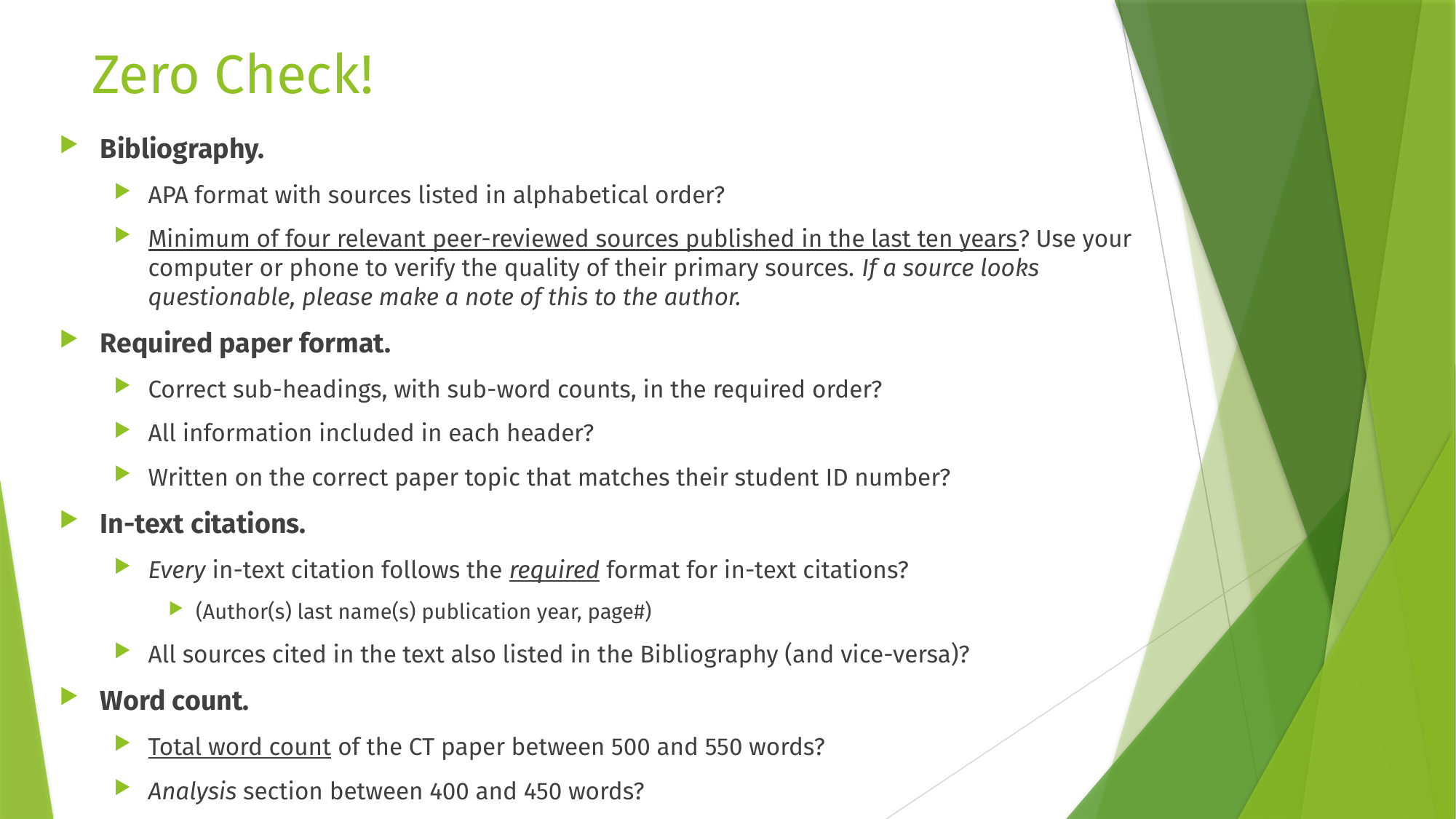

# Zero Check!
Bibliography.
APA format with sources listed in alphabetical order?
Minimum of four relevant peer-reviewed sources published in the last ten years? Use your computer or phone to verify the quality of their primary sources. If a source looks questionable, please make a note of this to the author.
Required paper format.
Correct sub-headings, with sub-word counts, in the required order?
All information included in each header?
Written on the correct paper topic that matches their student ID number?
In-text citations.
Every in-text citation follows the required format for in-text citations?
(Author(s) last name(s) publication year, page#)
All sources cited in the text also listed in the Bibliography (and vice-versa)?
Word count.
Total word count of the CT paper between 500 and 550 words?
Analysis section between 400 and 450 words?